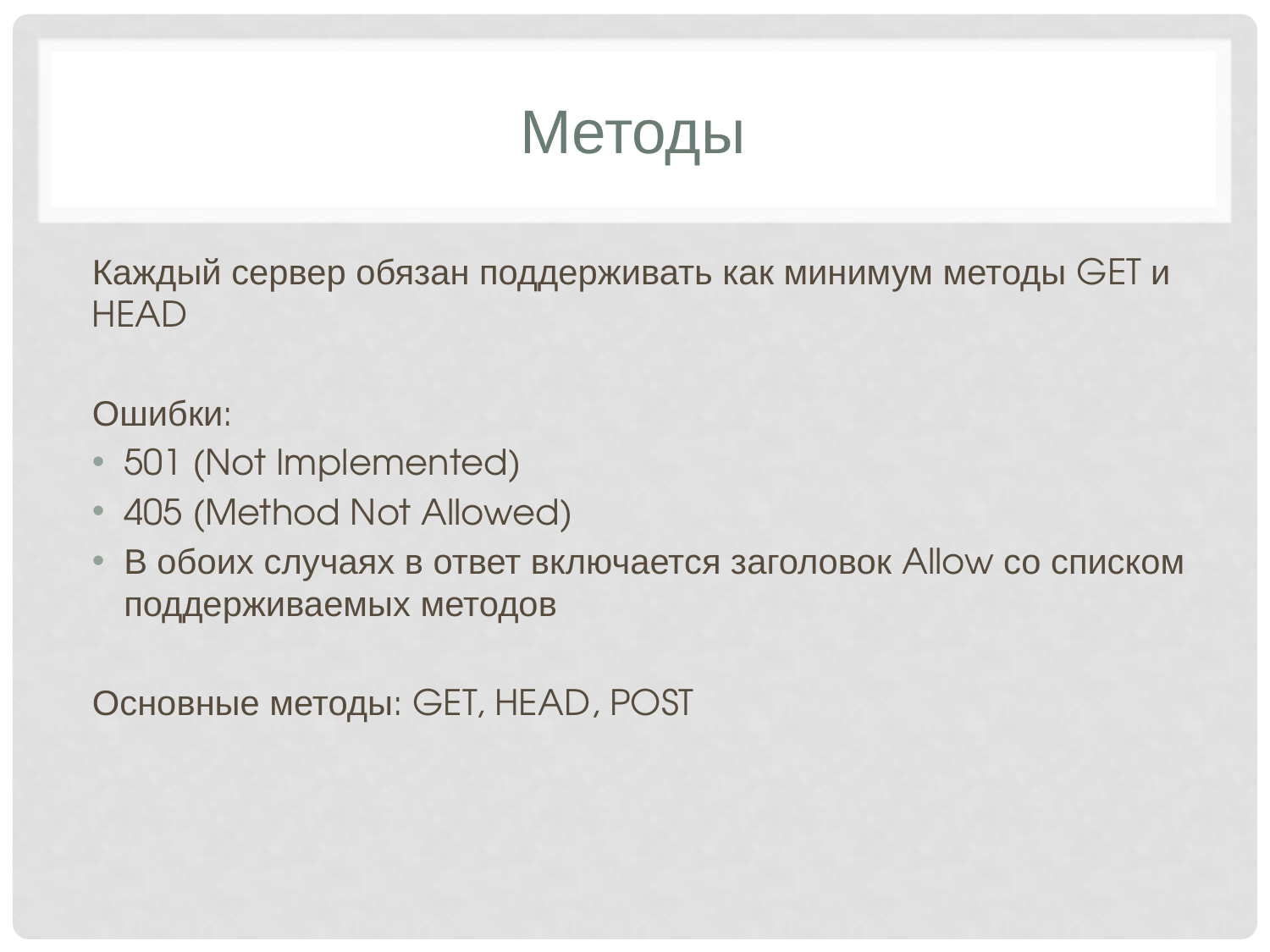

# Методы
Каждый сервер обязан поддерживать как минимум методы GET и HEAD

Ошибки:
501 (Not Implemented)
405 (Method Not Allowed)
В обоих случаях в ответ включается заголовок Allow со списком поддерживаемых методов

Основные методы: GET, HEAD, POST